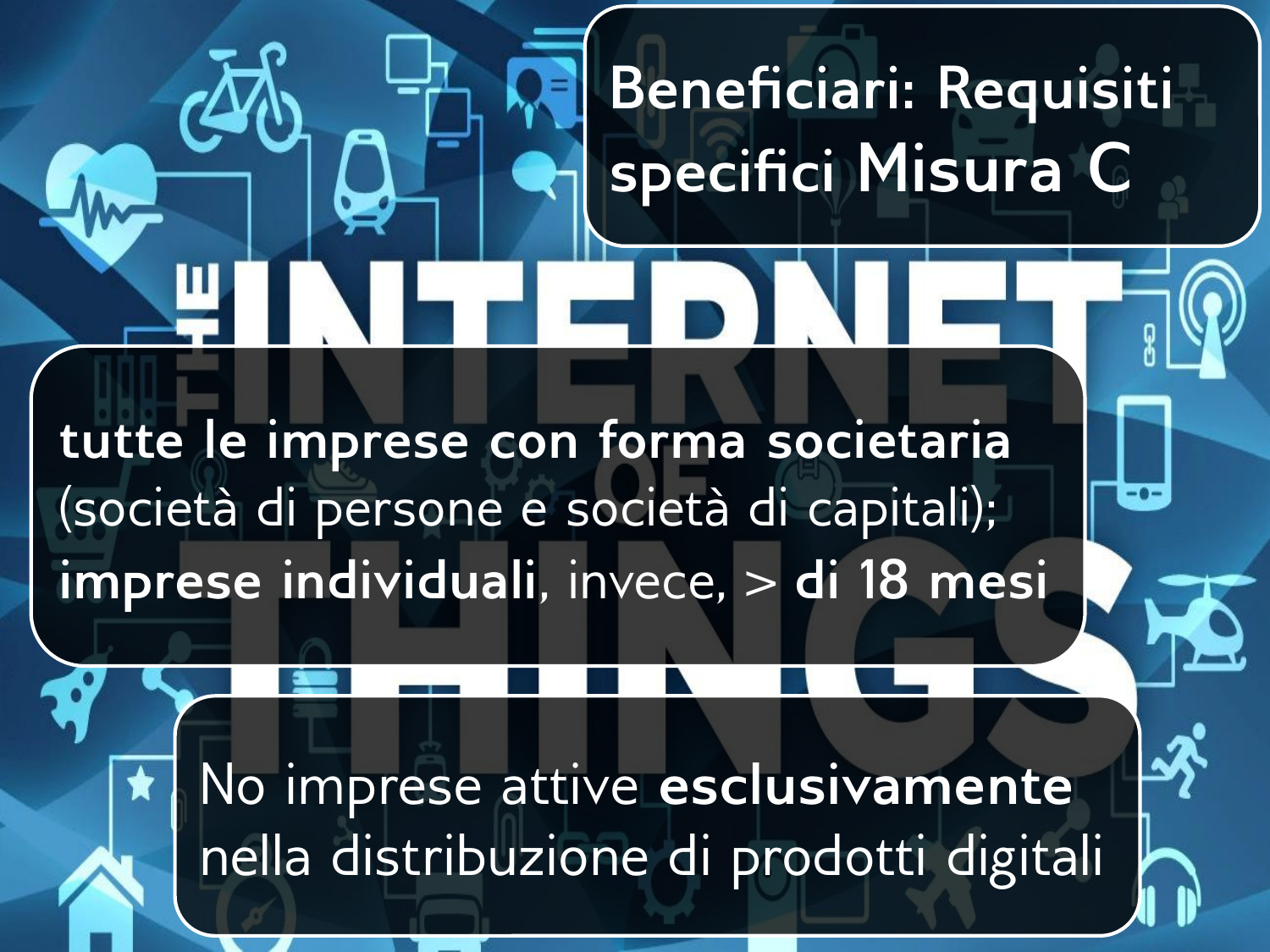

Beneficiari: Requisiti specifici Misura C
tutte le imprese con forma societaria (società di persone e società di capitali);
imprese individuali, invece, > di 18 mesi
No imprese attive esclusivamente nella distribuzione di prodotti digitali